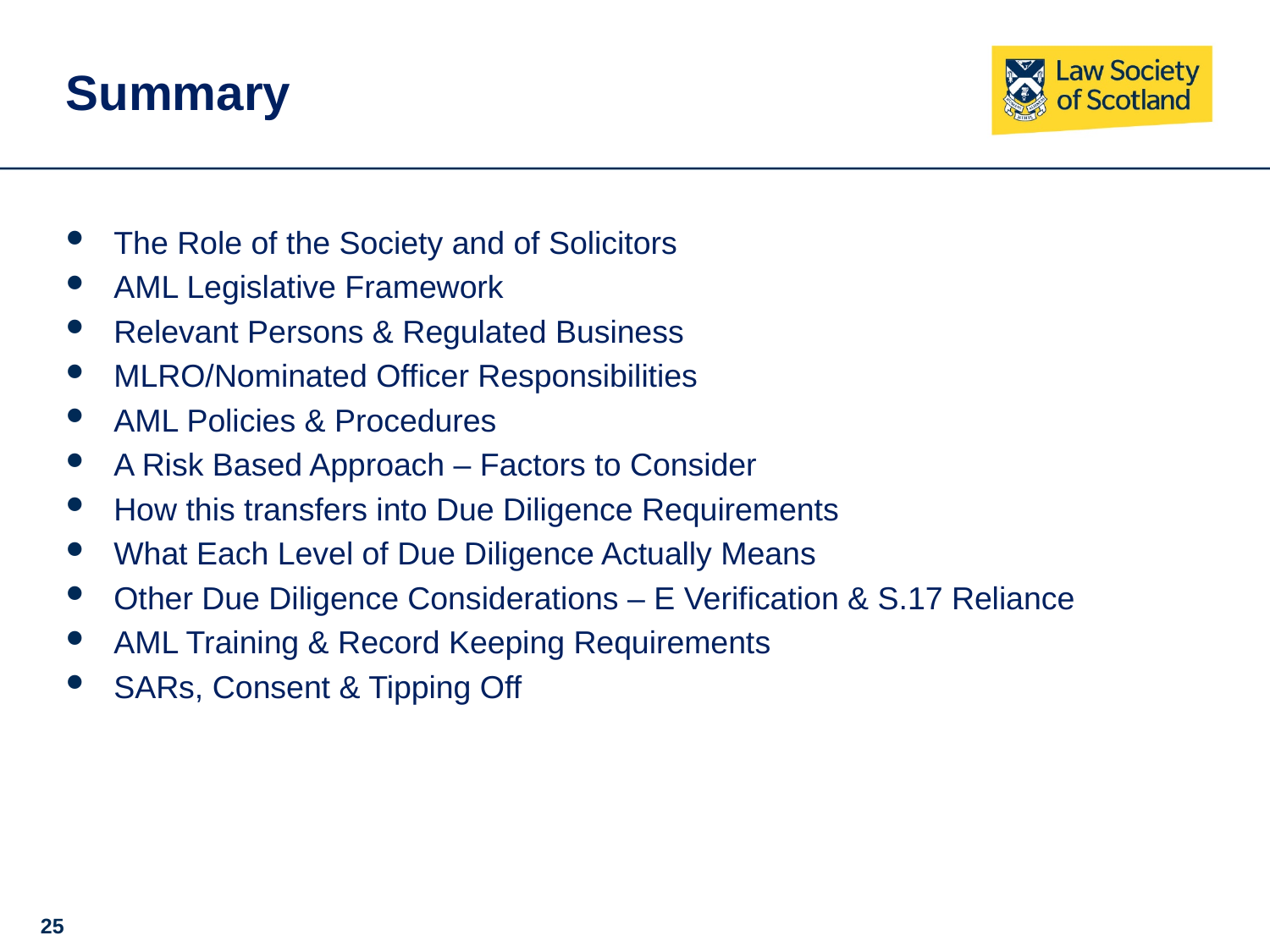

# Summary
The Role of the Society and of Solicitors
AML Legislative Framework
Relevant Persons & Regulated Business
MLRO/Nominated Officer Responsibilities
AML Policies & Procedures
A Risk Based Approach – Factors to Consider
How this transfers into Due Diligence Requirements
What Each Level of Due Diligence Actually Means
Other Due Diligence Considerations – E Verification & S.17 Reliance
AML Training & Record Keeping Requirements
SARs, Consent & Tipping Off
25